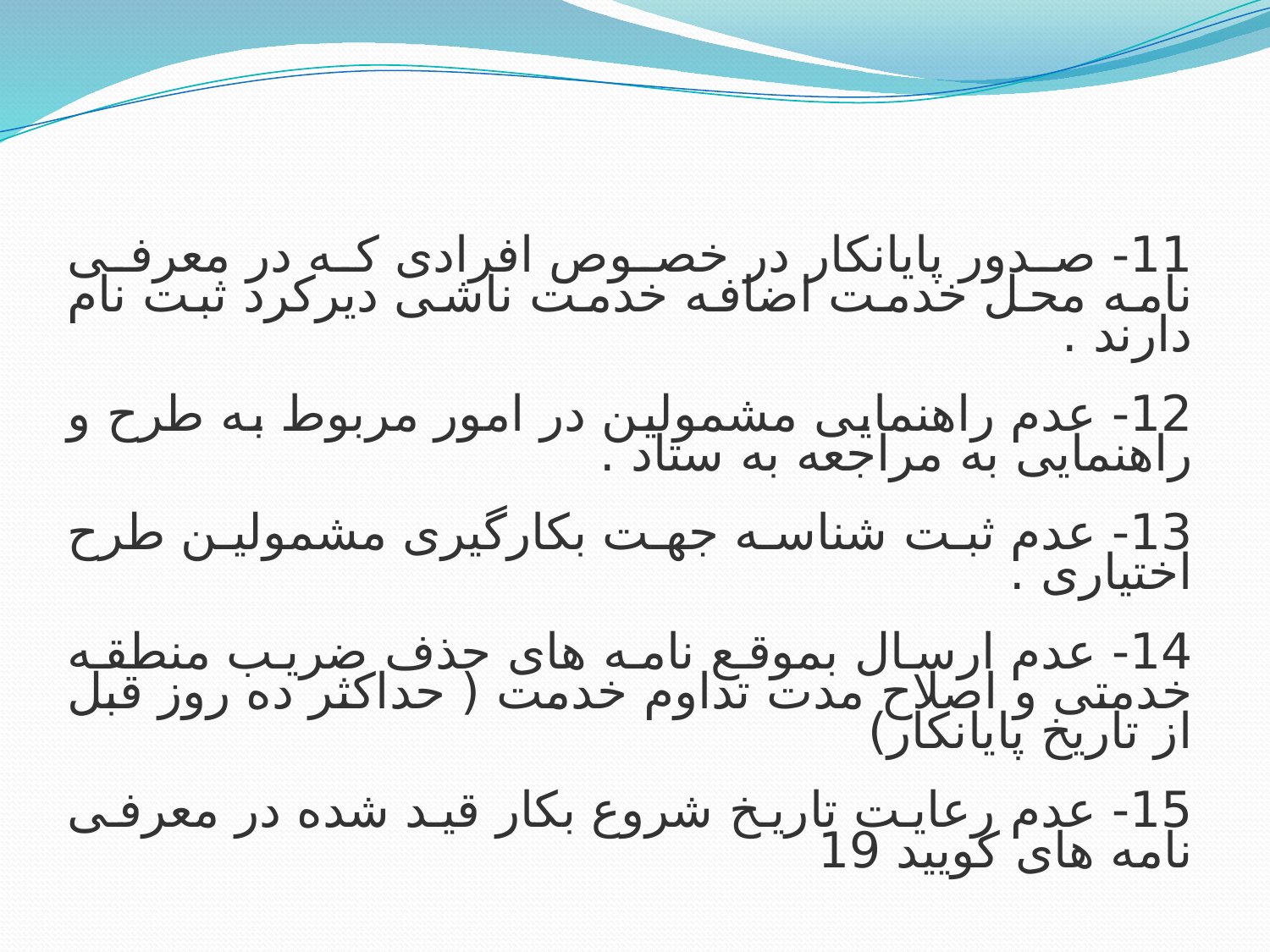

11- صدور پایانکار در خصوص افرادی که در معرفی نامه محل خدمت اضافه خدمت ناشی دیرکرد ثبت نام دارند .
12- عدم راهنمایی مشمولین در امور مربوط به طرح و راهنمایی به مراجعه به ستاد .
13- عدم ثبت شناسه جهت بکارگیری مشمولین طرح اختیاری .
14- عدم ارسال بموقع نامه های حذف ضریب منطقه خدمتی و اصلاح مدت تداوم خدمت ( حداکثر ده روز قبل از تاریخ پایانکار)
15- عدم رعایت تاریخ شروع بکار قید شده در معرفی نامه های کویید 19